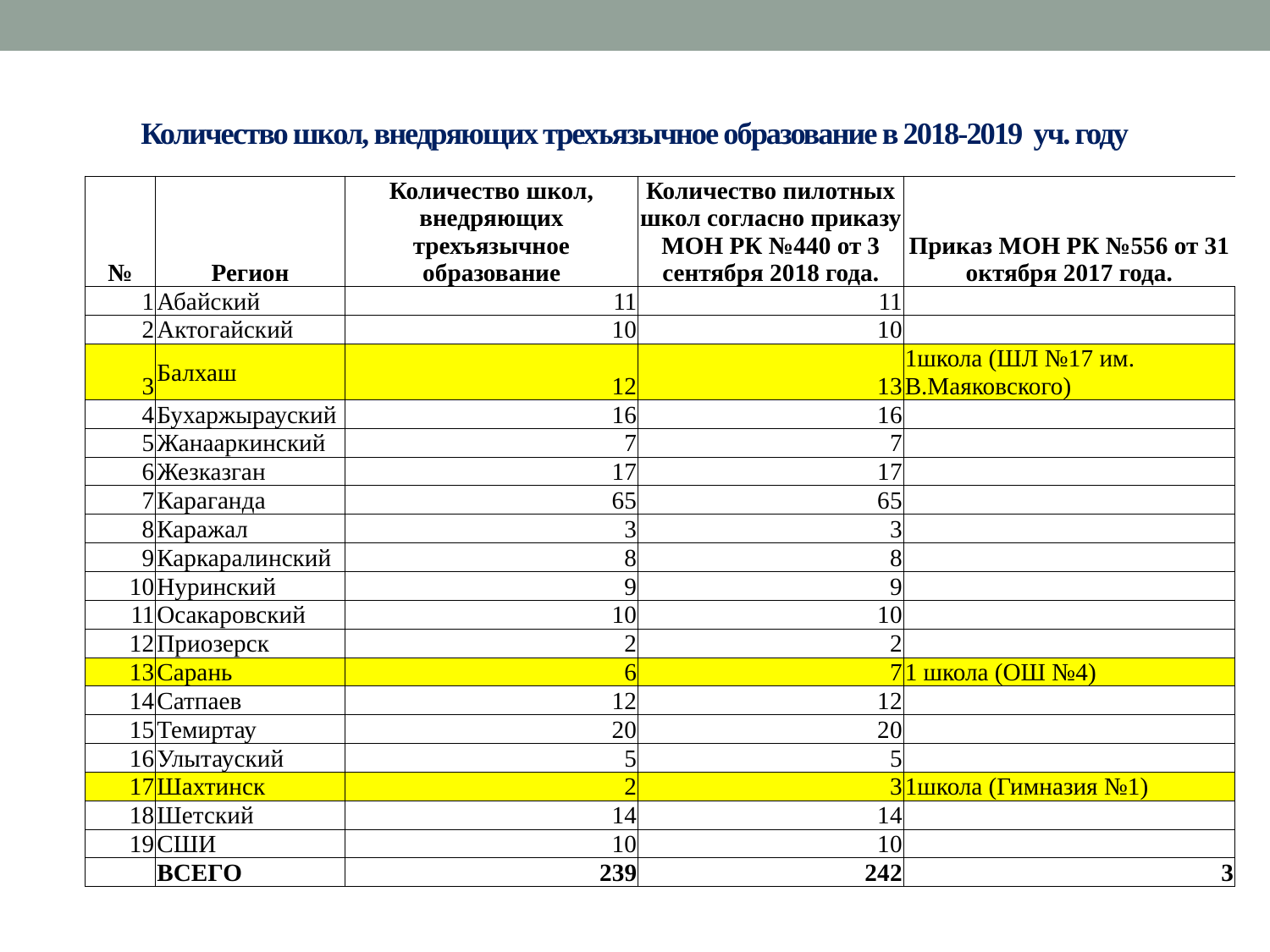

# Количество школ, внедряющих трехъязычное образование в 2018-2019  уч. году
| № | Регион | Количество школ, внедряющих трехъязычное образование | Количество пилотных школ согласно приказу МОН РК №440 от 3 сентября 2018 года. | Приказ МОН РК №556 от 31 октября 2017 года. |
| --- | --- | --- | --- | --- |
| 1 | Абайский | 11 | 11 |  |
| 2 | Актогайский | 10 | 10 |  |
| 3 | Балхаш | 12 | 13 | 1школа (ШЛ №17 им. В.Маяковского) |
| 4 | Бухаржырауский | 16 | 16 |  |
| 5 | Жанааркинский | 7 | 7 |  |
| 6 | Жезказган | 17 | 17 |  |
| 7 | Караганда | 65 | 65 |  |
| 8 | Каражал | 3 | 3 |  |
| 9 | Каркаралинский | 8 | 8 |  |
| 10 | Нуринский | 9 | 9 |  |
| 11 | Осакаровский | 10 | 10 |  |
| 12 | Приозерск | 2 | 2 |  |
| 13 | Сарань | 6 | 7 | 1 школа (ОШ №4) |
| 14 | Сатпаев | 12 | 12 |  |
| 15 | Темиртау | 20 | 20 |  |
| 16 | Улытауский | 5 | 5 |  |
| 17 | Шахтинск | 2 | 3 | 1школа (Гимназия №1) |
| 18 | Шетский | 14 | 14 |  |
| 19 | СШИ | 10 | 10 |  |
|  | ВСЕГО | 239 | 242 | 3 |